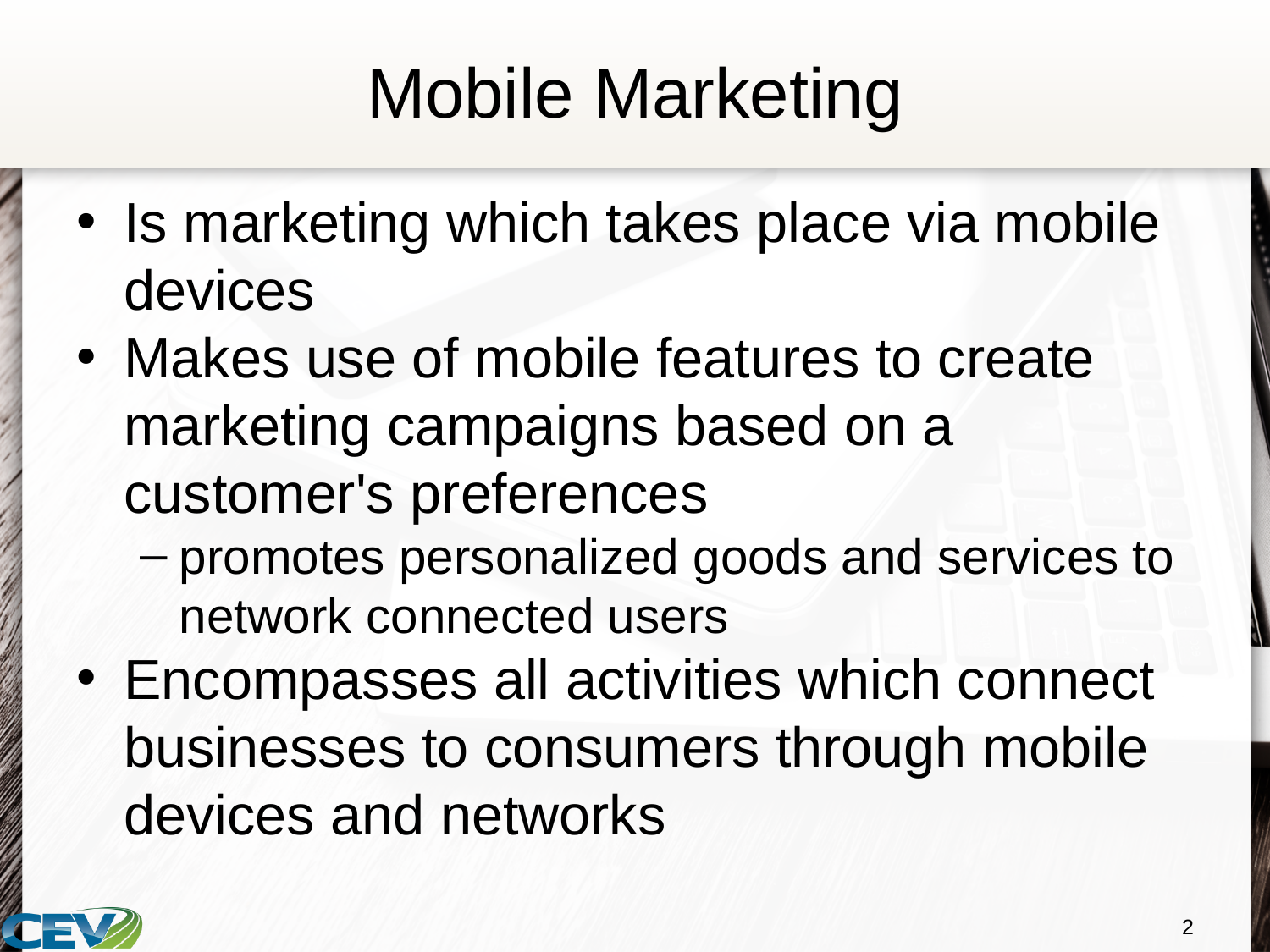

# Mobile Marketing
Is marketing which takes place via mobile devices
Makes use of mobile features to create marketing campaigns based on a customer's preferences
promotes personalized goods and services to network connected users
Encompasses all activities which connect businesses to consumers through mobile devices and networks
2